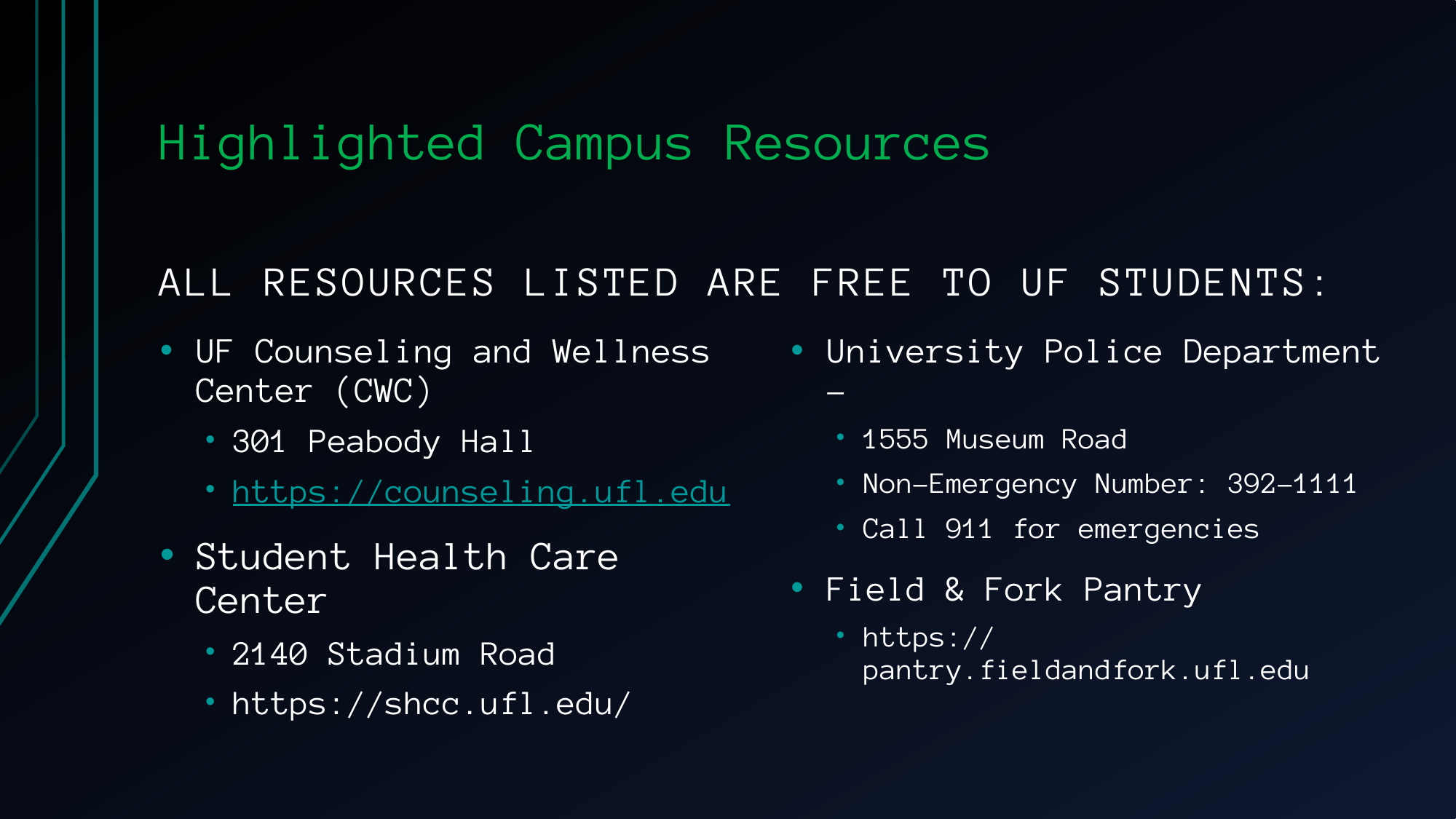

# Highlighted Campus Resources
All resources listed are FREE to UF students:
UF Counseling and Wellness Center (CWC)
301 Peabody Hall
https://counseling.ufl.edu
Student Health Care Center
2140 Stadium Road
https://shcc.ufl.edu/
University Police Department –
1555 Museum Road
Non-Emergency Number: 392-1111
Call 911 for emergencies
Field & Fork Pantry
https://pantry.fieldandfork.ufl.edu